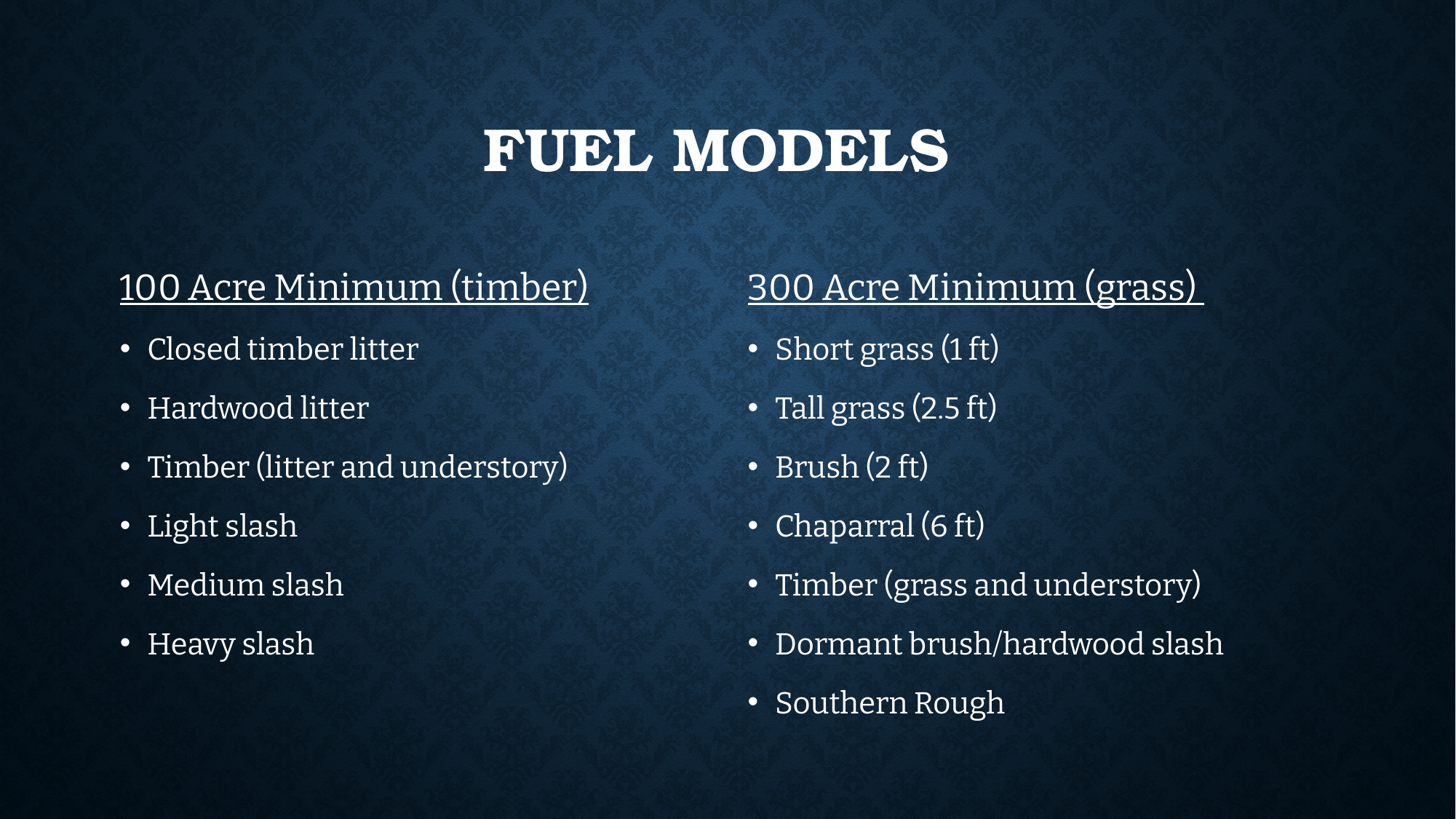

# Fuel models
100 Acre Minimum (timber)
Closed timber litter
Hardwood litter
Timber (litter and understory)
Light slash
Medium slash
Heavy slash
300 Acre Minimum (grass)
Short grass (1 ft)
Tall grass (2.5 ft)
Brush (2 ft)
Chaparral (6 ft)
Timber (grass and understory)
Dormant brush/hardwood slash
Southern Rough